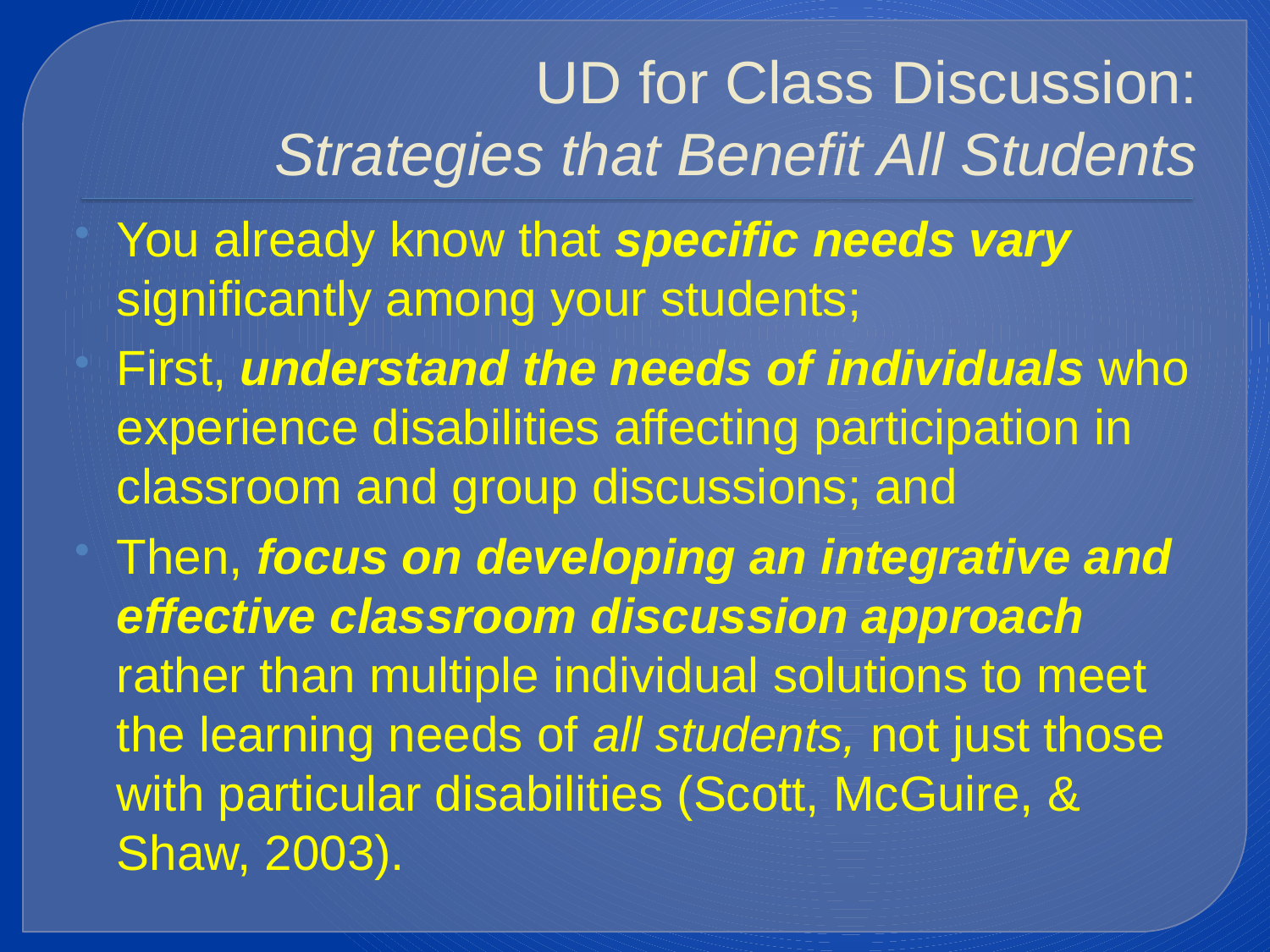

# UD for Class Discussion: Strategies that Benefit All Students
You already know that specific needs vary significantly among your students;
First, understand the needs of individuals who experience disabilities affecting participation in classroom and group discussions; and
Then, focus on developing an integrative and effective classroom discussion approach rather than multiple individual solutions to meet the learning needs of all students, not just those with particular disabilities (Scott, McGuire, & Shaw, 2003).

From http://www.washington.edu/doit/Faculty/Strategies/Academic/Groupwork/